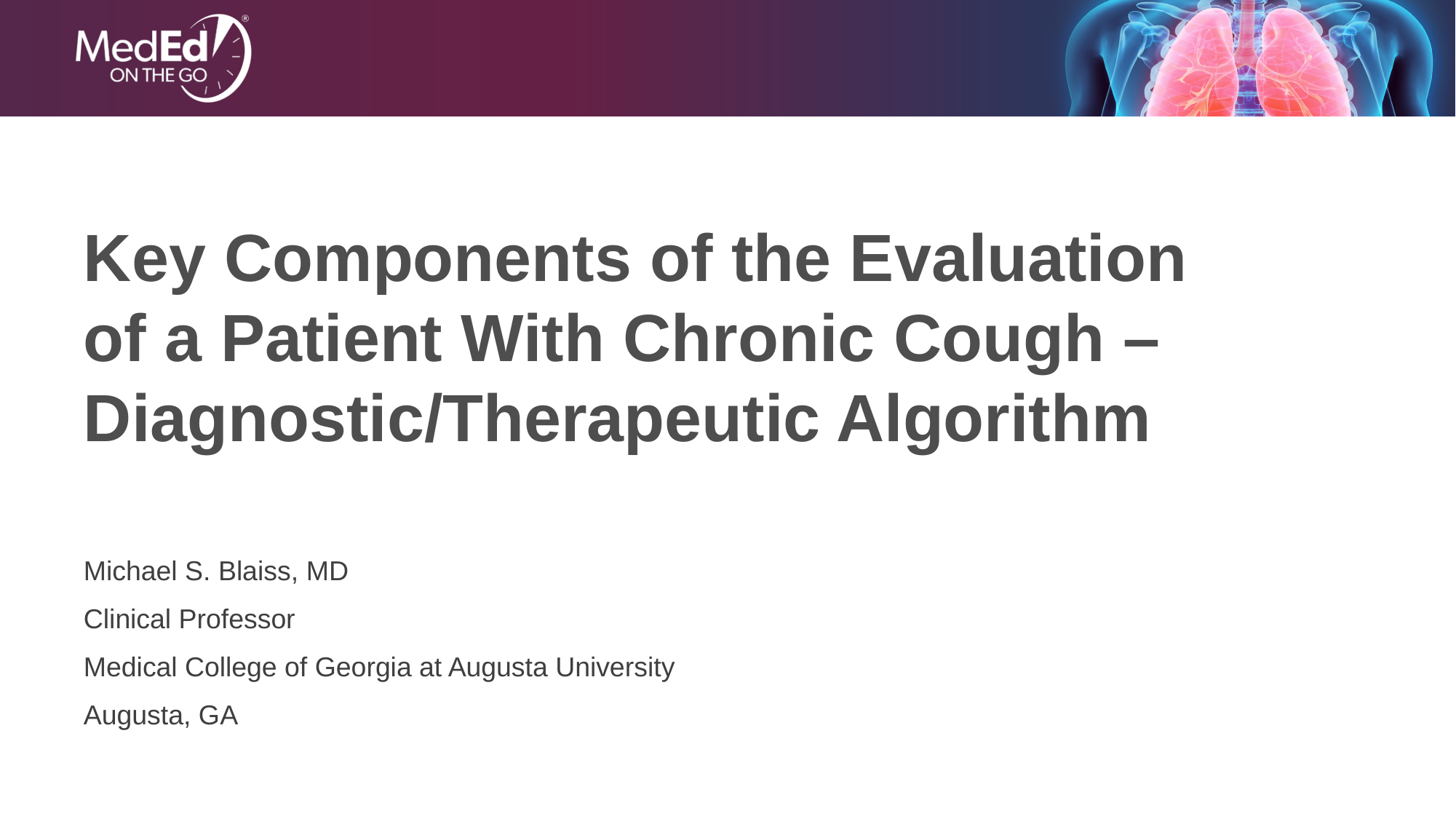

# Key Components of the Evaluation of a Patient With Chronic Cough – Diagnostic/Therapeutic Algorithm
Michael S. Blaiss, MD
Clinical Professor
Medical College of Georgia at Augusta University
Augusta, GA